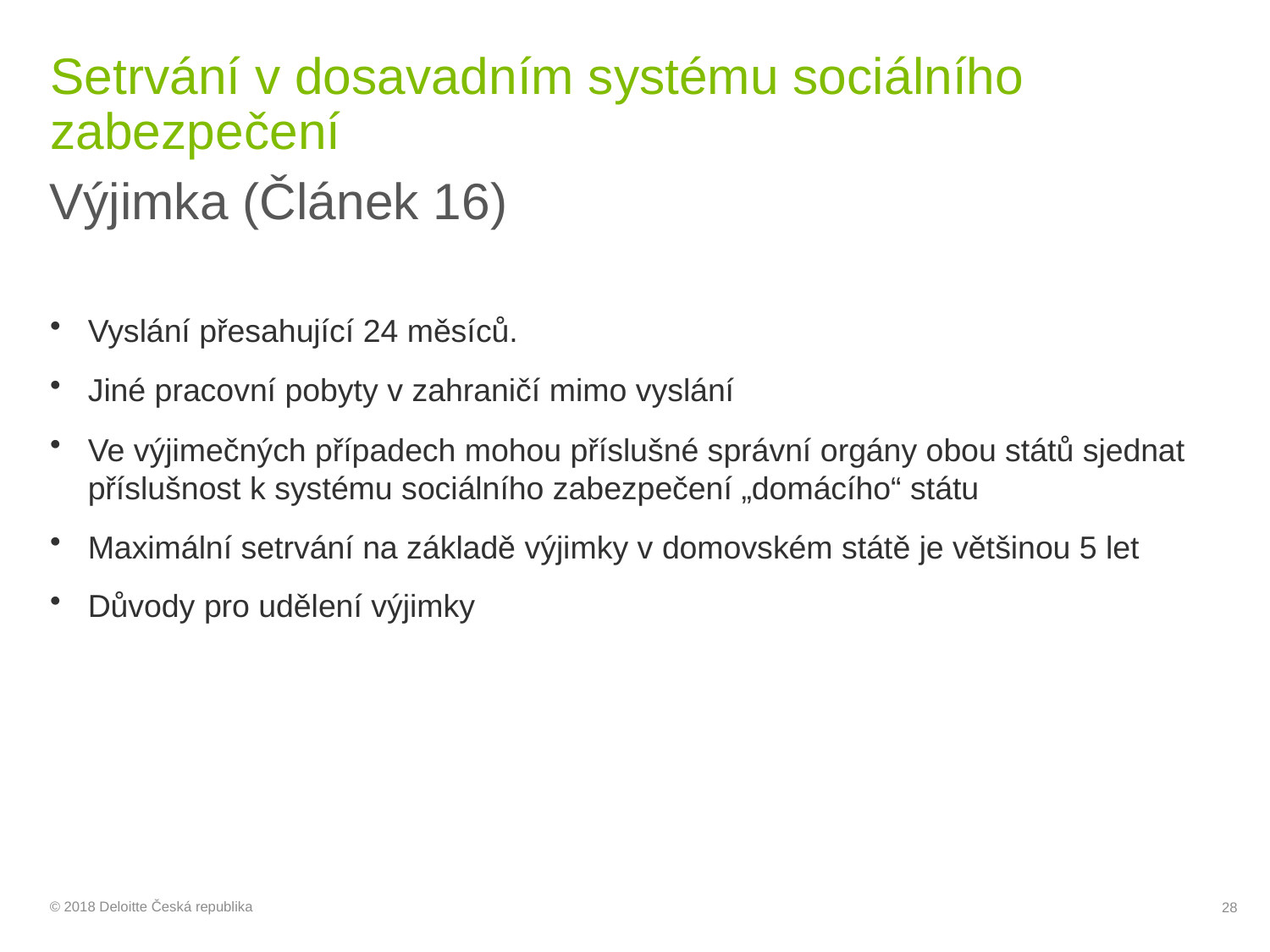

# Setrvání v dosavadním systému sociálního zabezpečení
Výjimka (Článek 16)

Vyslání přesahující 24 měsíců.
Jiné pracovní pobyty v zahraničí mimo vyslání
Ve výjimečných případech mohou příslušné správní orgány obou států sjednat příslušnost k systému sociálního zabezpečení „domácího“ státu
Maximální setrvání na základě výjimky v domovském státě je většinou 5 let
Důvody pro udělení výjimky